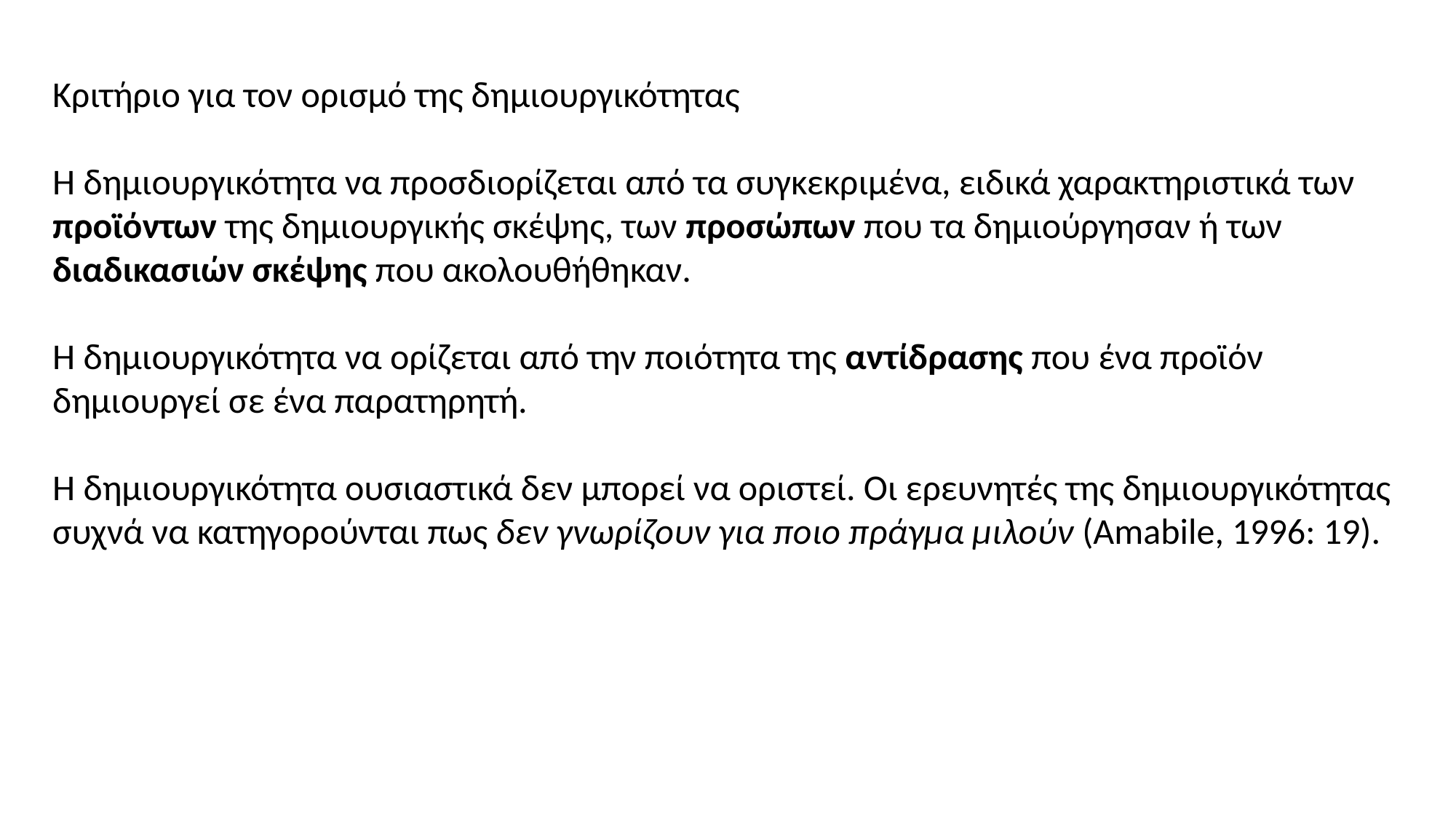

Κριτήριο για τον ορισμό της δημιουργικότητας

Η δημιουργικότητα να προσδιορίζεται από τα συγκεκριμένα, ειδικά χαρακτηριστικά των προϊόντων της δημιουργικής σκέψης, των προσώπων που τα δημιούργησαν ή των διαδικασιών σκέψης που ακολουθήθηκαν.

Η δημιουργικότητα να ορίζεται από την ποιότητα της αντίδρασης που ένα προϊόν δημιουργεί σε ένα παρατηρητή.

Η δημιουργικότητα ουσιαστικά δεν μπορεί να οριστεί. Οι ερευνητές της δημιουργικότητας συχνά να κατηγορούνται πως δεν γνωρίζουν για ποιο πράγμα μιλούν (Amabile, 1996: 19).